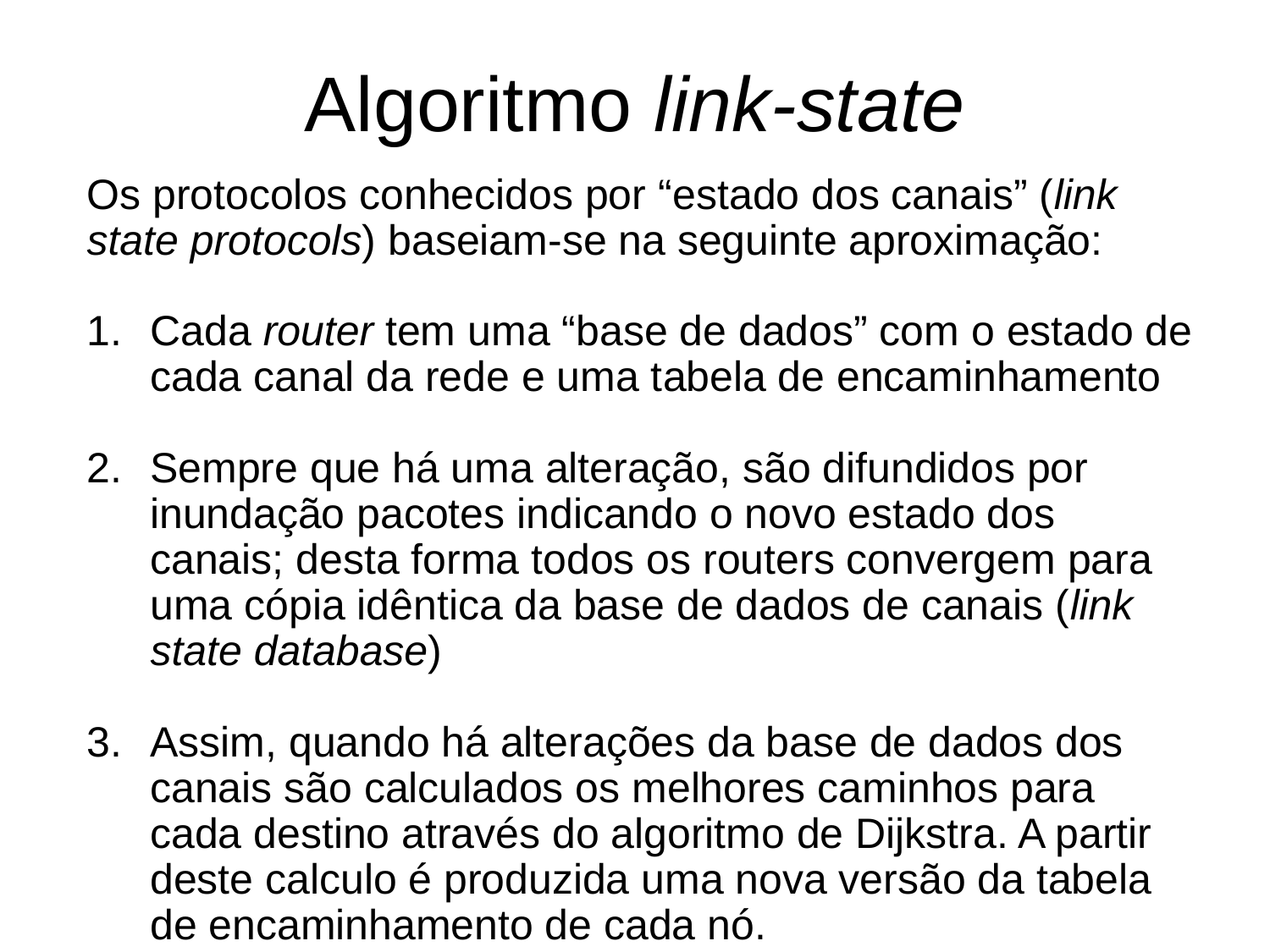

# Algoritmo link-state
Os protocolos conhecidos por “estado dos canais” (link state protocols) baseiam-se na seguinte aproximação:

Cada router tem uma “base de dados” com o estado de cada canal da rede e uma tabela de encaminhamento

Sempre que há uma alteração, são difundidos por inundação pacotes indicando o novo estado dos canais; desta forma todos os routers convergem para uma cópia idêntica da base de dados de canais (link state database)

Assim, quando há alterações da base de dados dos canais são calculados os melhores caminhos para cada destino através do algoritmo de Dijkstra. A partir deste calculo é produzida uma nova versão da tabela de encaminhamento de cada nó.